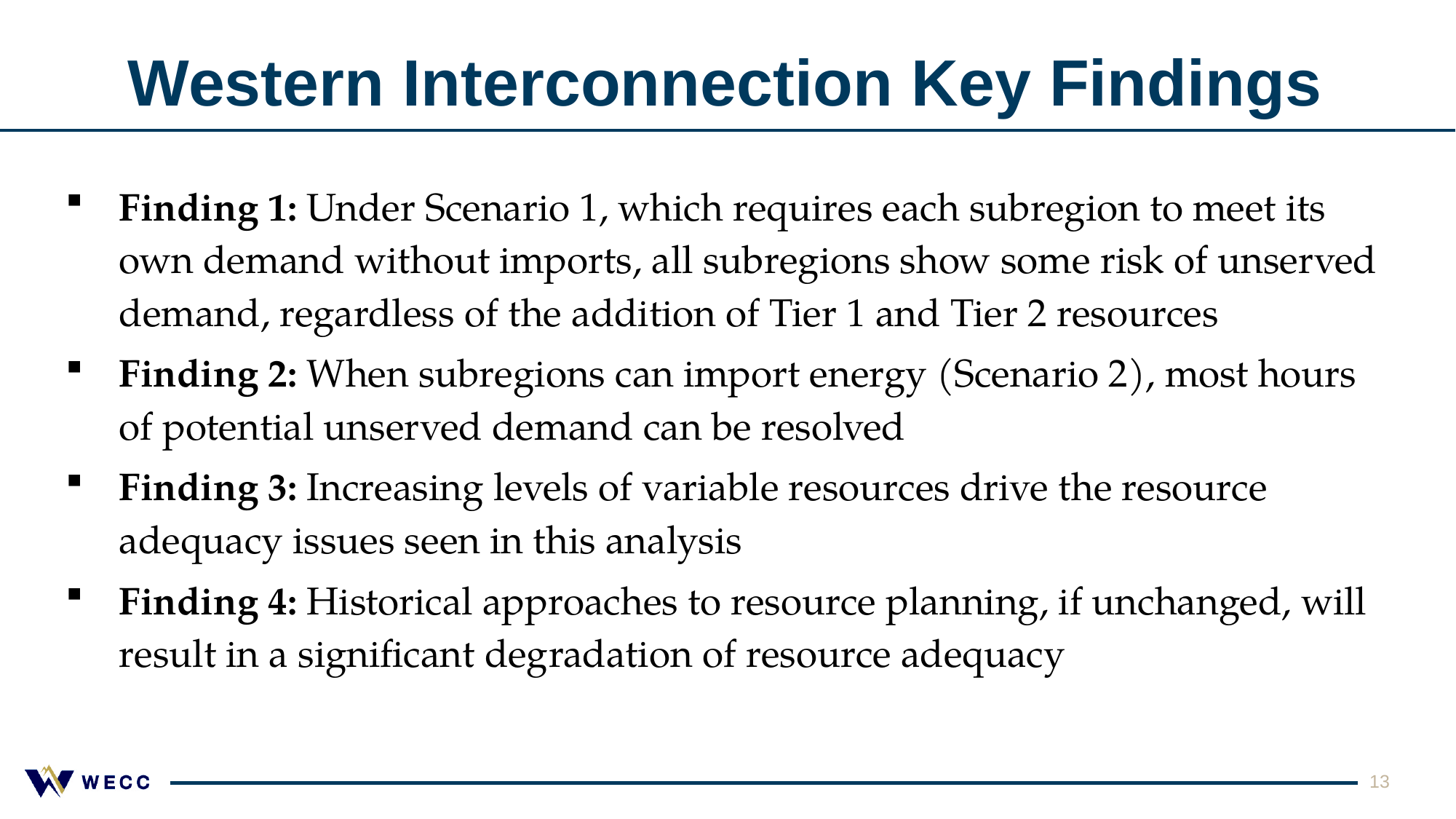

# Western Interconnection Key Findings
Finding 1: Under Scenario 1, which requires each subregion to meet its own demand without imports, all subregions show some risk of unserved demand, regardless of the addition of Tier 1 and Tier 2 resources
Finding 2: When subregions can import energy (Scenario 2), most hours of potential unserved demand can be resolved
Finding 3: Increasing levels of variable resources drive the resource adequacy issues seen in this analysis
Finding 4: Historical approaches to resource planning, if unchanged, will result in a significant degradation of resource adequacy

13